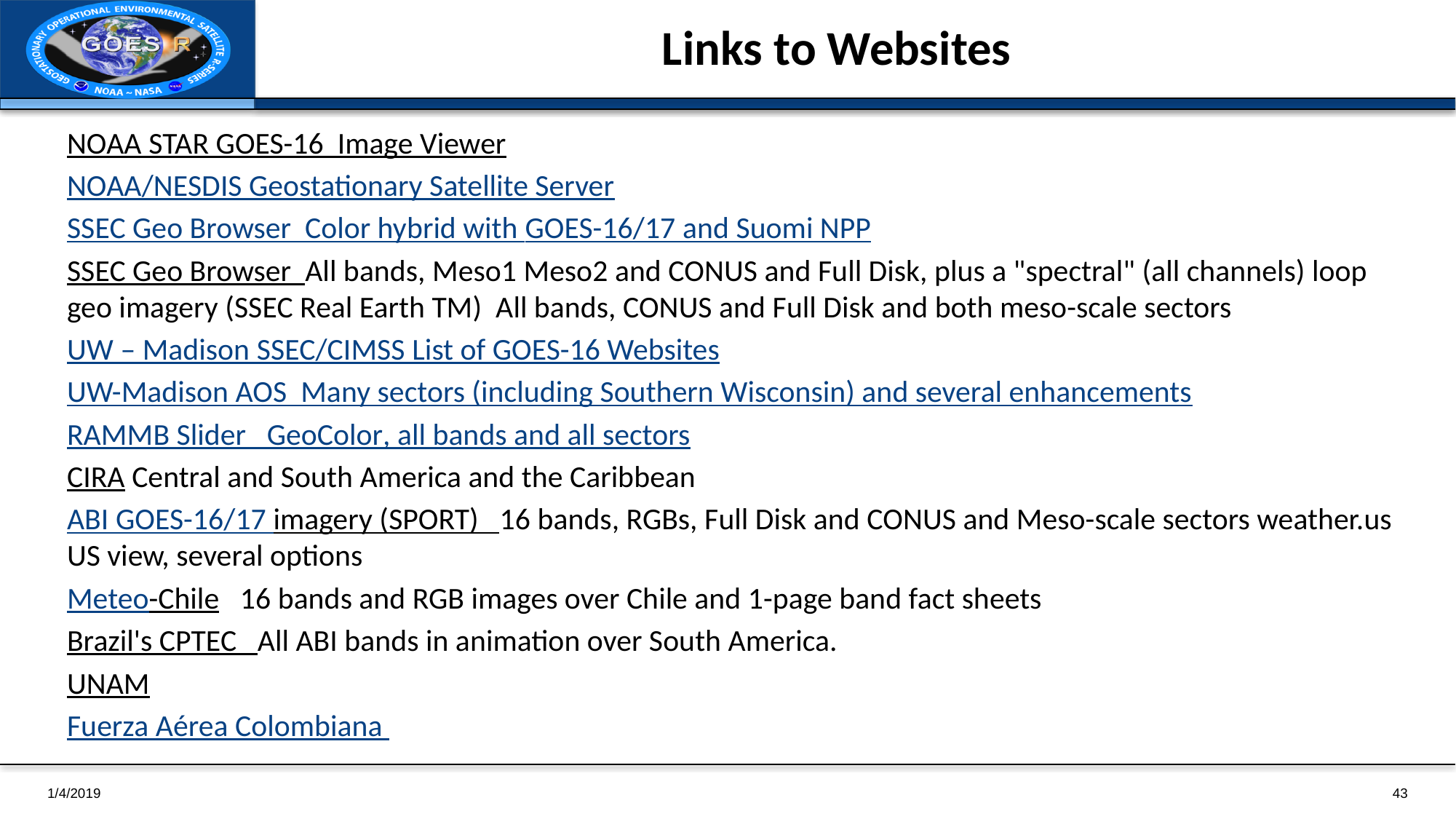

# Links to Websites
NOAA STAR GOES-16  Image Viewer
NOAA/NESDIS Geostationary Satellite Server
SSEC Geo Browser  Color hybrid with GOES-16/17 and Suomi NPP
SSEC Geo Browser  All bands, Meso1 Meso2 and CONUS and Full Disk, plus a "spectral" (all channels) loop geo imagery (SSEC Real Earth TM)  All bands, CONUS and Full Disk and both meso-scale sectors
UW – Madison SSEC/CIMSS List of GOES-16 Websites
UW-Madison AOS  Many sectors (including Southern Wisconsin) and several enhancements
RAMMB Slider   GeoColor, all bands and all sectors
CIRA Central and South America and the Caribbean
ABI GOES-16/17 imagery (SPORT)   16 bands, RGBs, Full Disk and CONUS and Meso-scale sectors weather.us   US view, several options
Meteo-Chile   16 bands and RGB images over Chile and 1-page band fact sheets
Brazil's CPTEC   All ABI bands in animation over South America.
UNAM
Fuerza Aérea Colombiana

1/4/2019
43